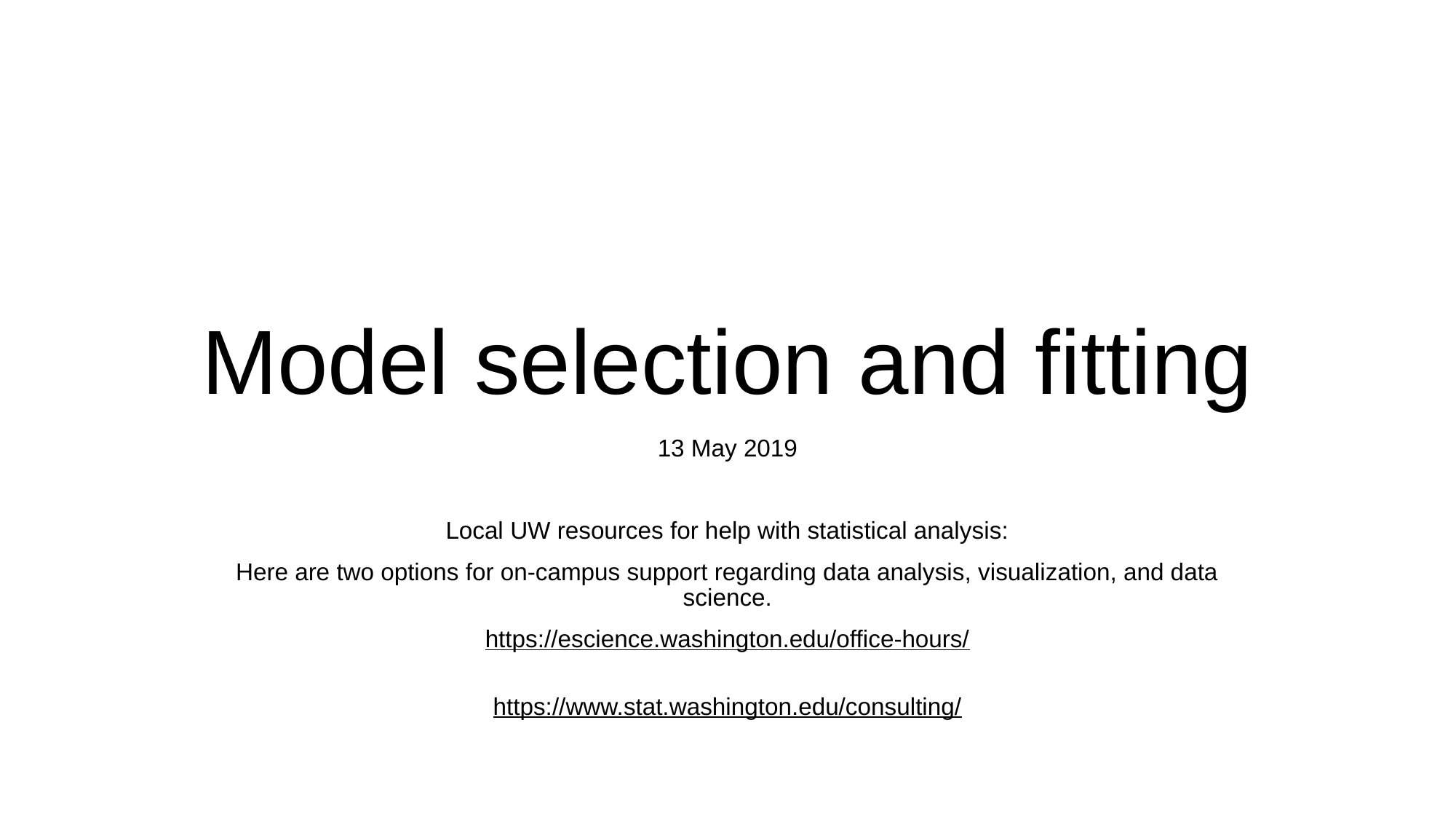

# Model selection and fitting
13 May 2019

Local UW resources for help with statistical analysis:
Here are two options for on-campus support regarding data analysis, visualization, and data science.
https://escience.washington.edu/office-hours/
https://www.stat.washington.edu/consulting/